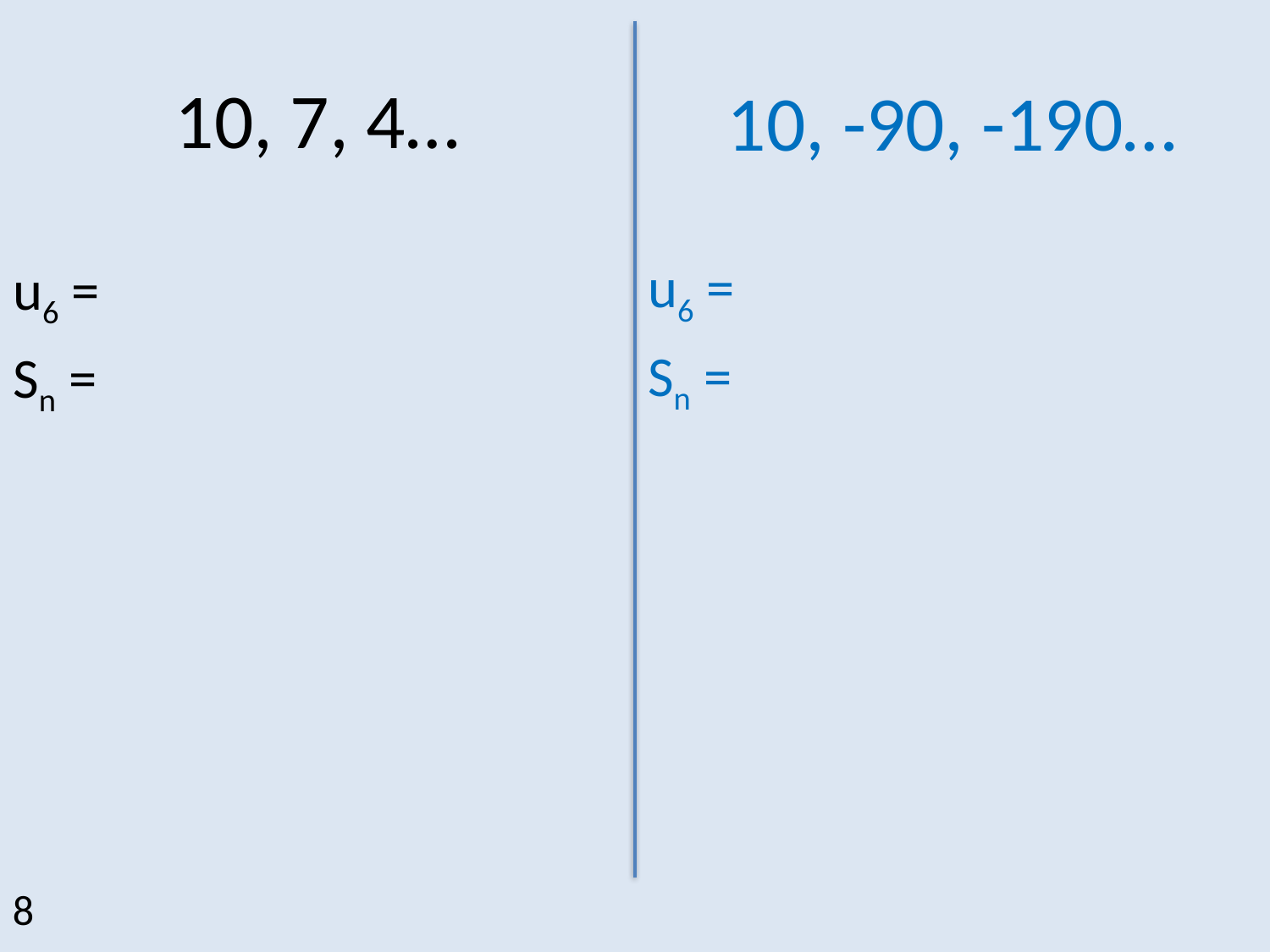

# 10, 7, 4…
10, -90, -190…
u6 =
Sn =
u6 =
Sn =
8